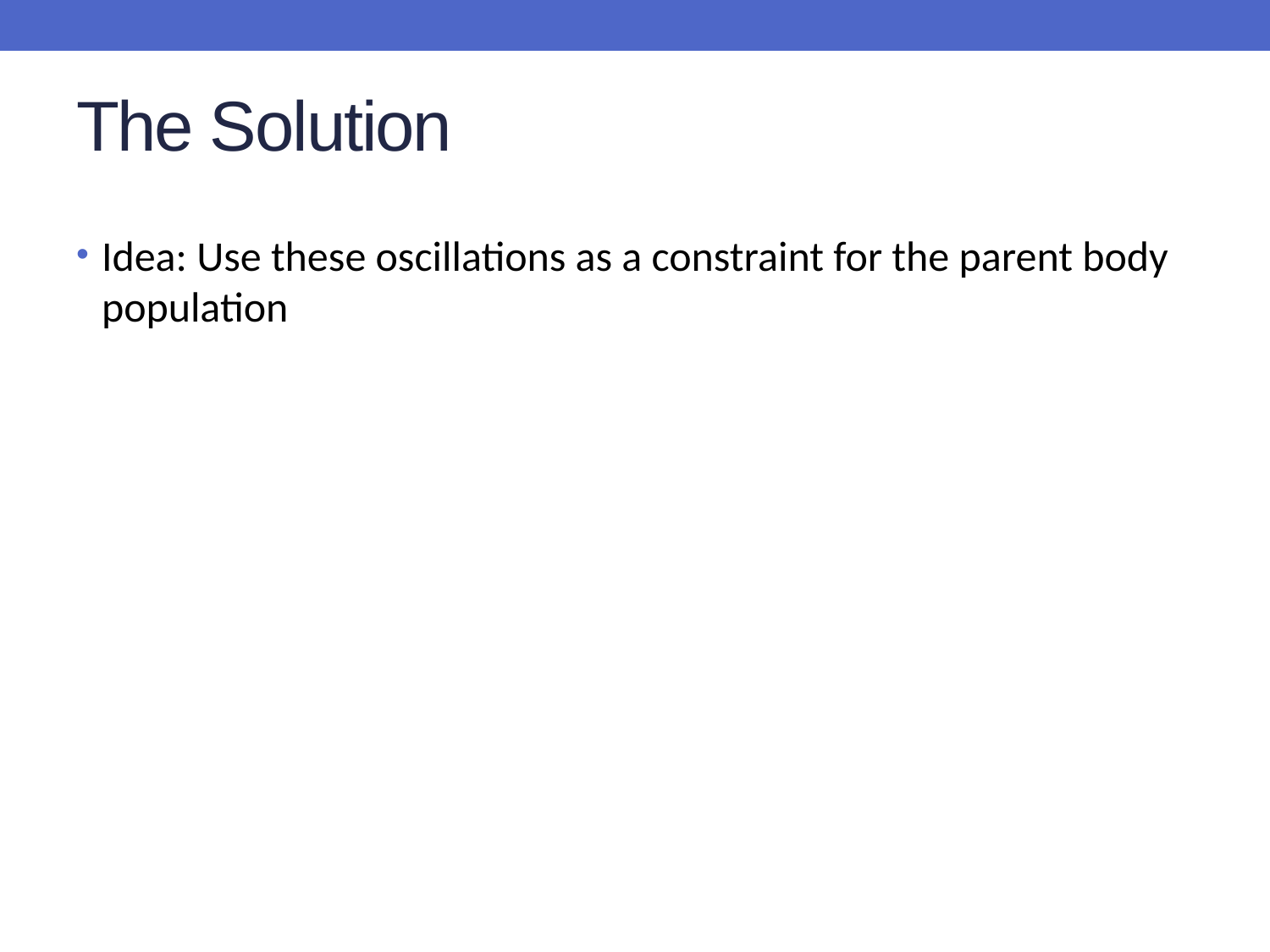

# The Solution
Idea: Use these oscillations as a constraint for the parent body population